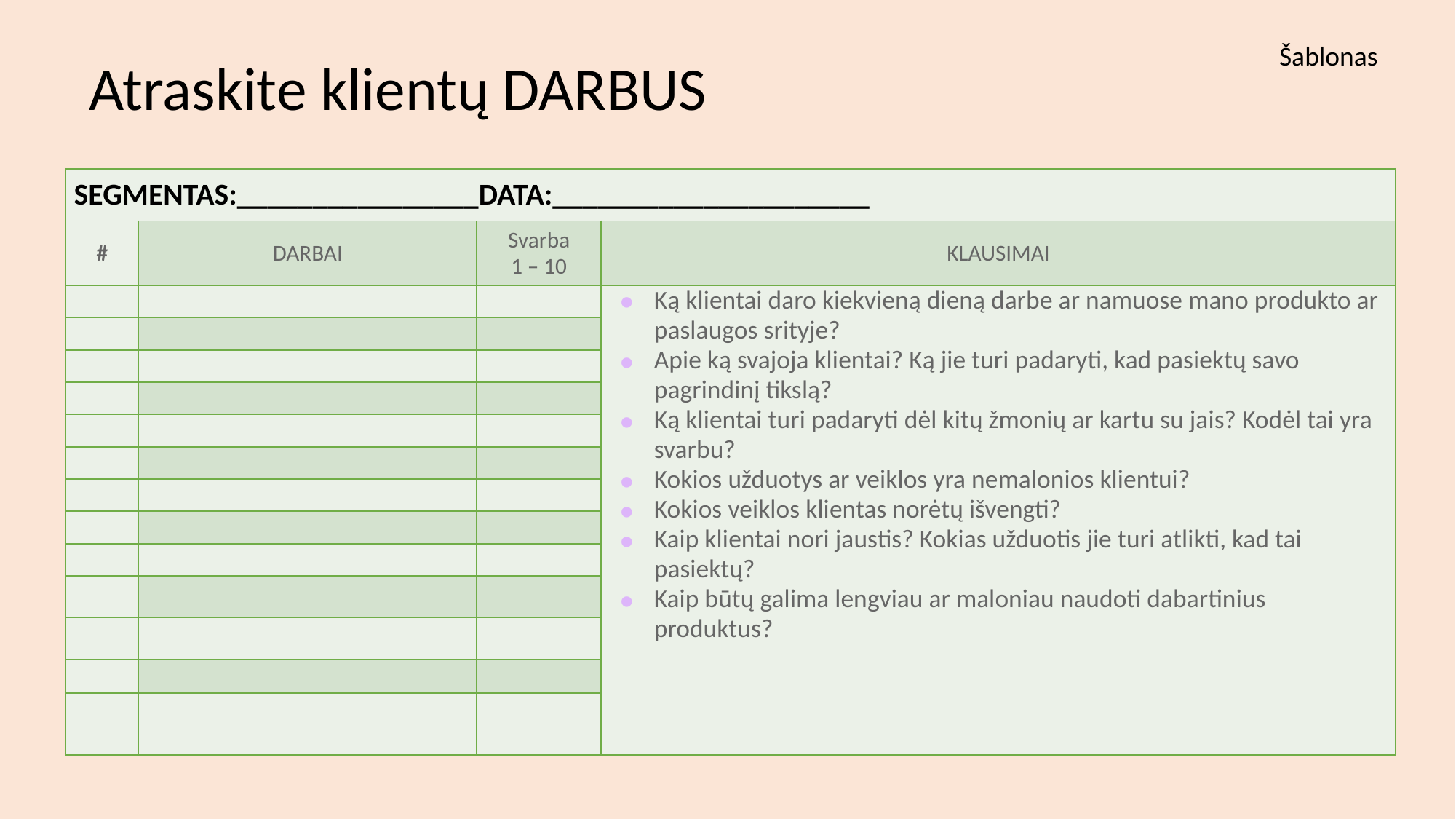

Šablonas
Atraskite klientų DARBUS
| SEGMENTAS:\_\_\_\_\_\_\_\_\_\_\_\_\_\_\_\_DATA:\_\_\_\_\_\_\_\_\_\_\_\_\_\_\_\_\_\_\_\_\_ |  |  |  |
| --- | --- | --- | --- |
| # | DARBAI | Svarba 1 – 10 | KLAUSIMAI |
|  |  |  | Ką klientai daro kiekvieną dieną darbe ar namuose mano produkto ar paslaugos srityje? Apie ką svajoja klientai? Ką jie turi padaryti, kad pasiektų savo pagrindinį tikslą? Ką klientai turi padaryti dėl kitų žmonių ar kartu su jais? Kodėl tai yra svarbu? Kokios užduotys ar veiklos yra nemalonios klientui? Kokios veiklos klientas norėtų išvengti? Kaip klientai nori jaustis? Kokias užduotis jie turi atlikti, kad tai pasiektų? Kaip būtų galima lengviau ar maloniau naudoti dabartinius produktus? |
|  |  |  |  |
|  |  |  |  |
|  |  |  |  |
|  |  |  |  |
|  |  |  |  |
|  |  |  |  |
|  |  |  |  |
|  |  |  |  |
|  |  |  |  |
|  |  |  |  |
|  |  |  |  |
|  |  |  |  |